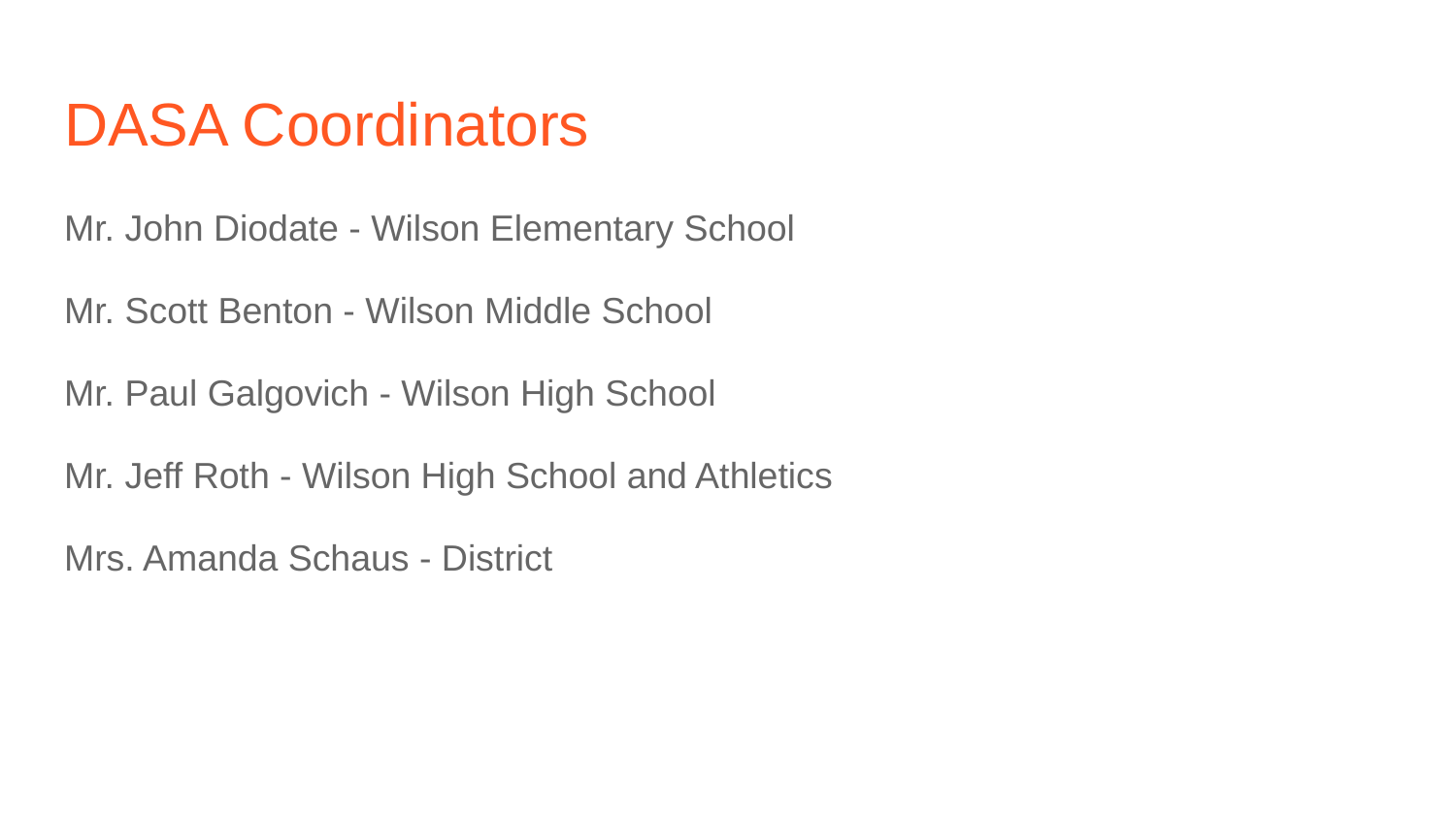

# DASA Coordinators
Mr. John Diodate - Wilson Elementary School
Mr. Scott Benton - Wilson Middle School
Mr. Paul Galgovich - Wilson High School
Mr. Jeff Roth - Wilson High School and Athletics
Mrs. Amanda Schaus - District